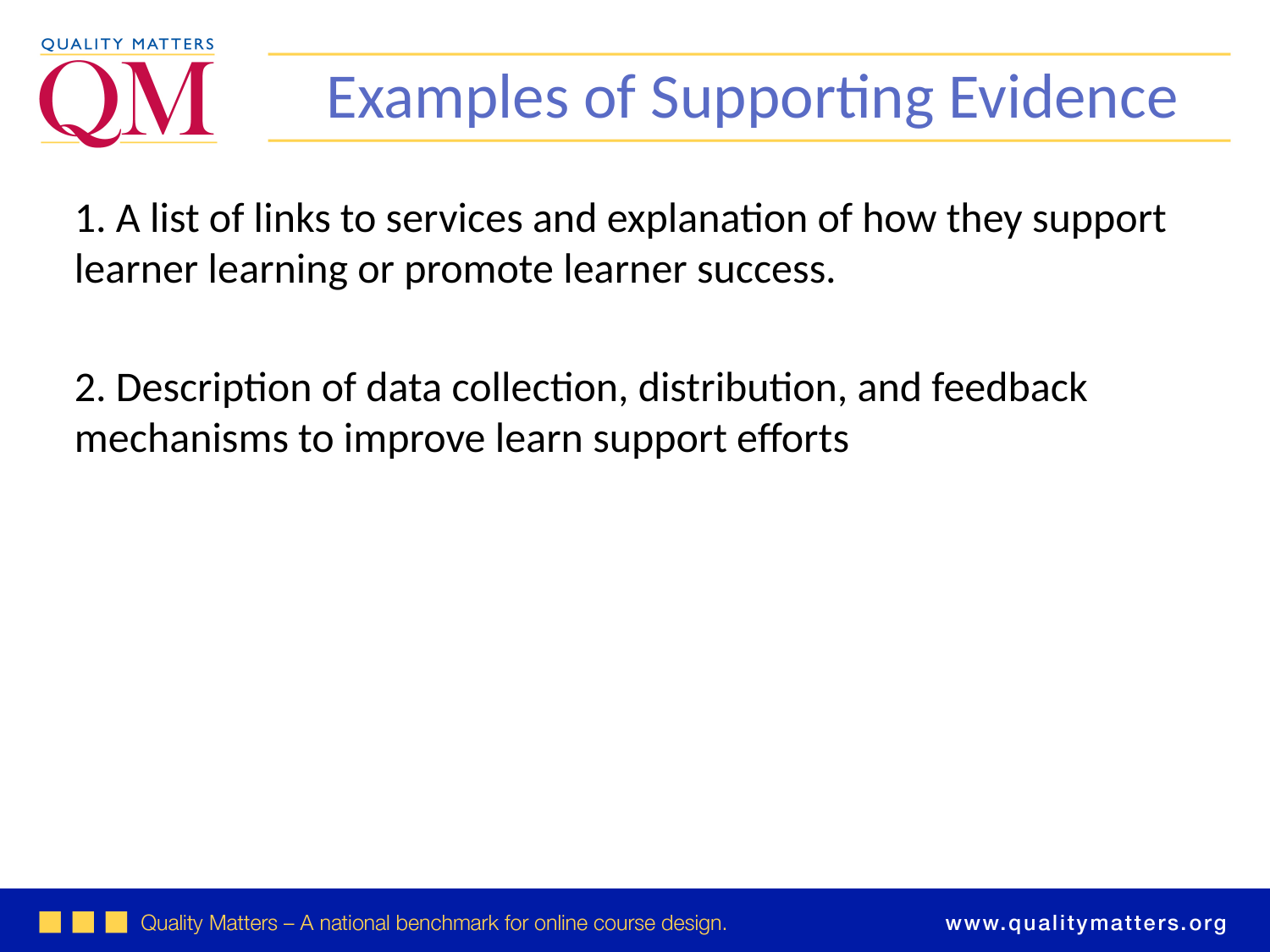

Examples of Supporting Evidence
1. A list of links to services and explanation of how they support learner learning or promote learner success.

2. Description of data collection, distribution, and feedback mechanisms to improve learn support efforts